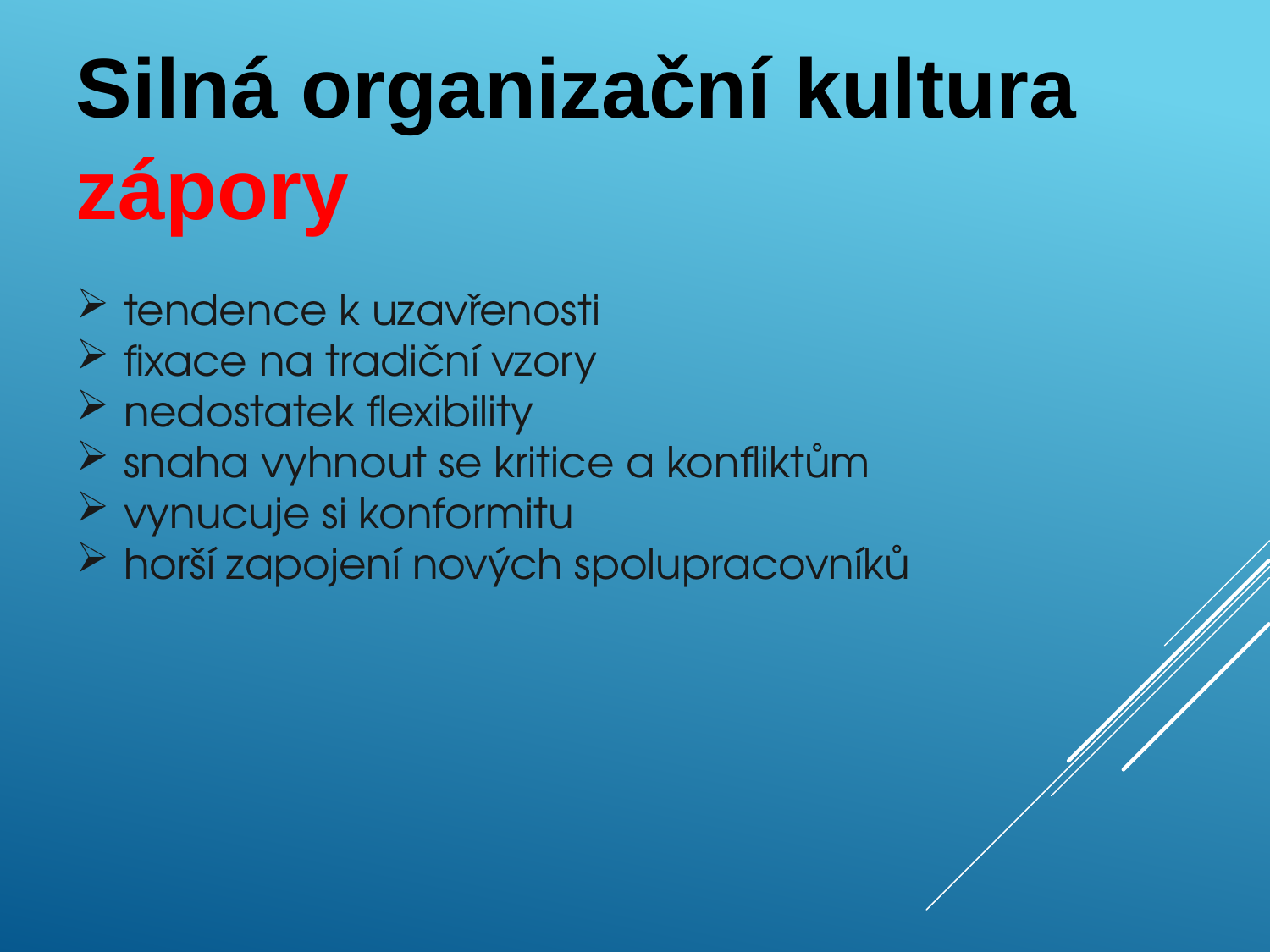

Silná organizační kultura
zápory
tendence k uzavřenosti
fixace na tradiční vzory
nedostatek flexibility
snaha vyhnout se kritice a konfliktům
vynucuje si konformitu
horší zapojení nových spolupracovníků